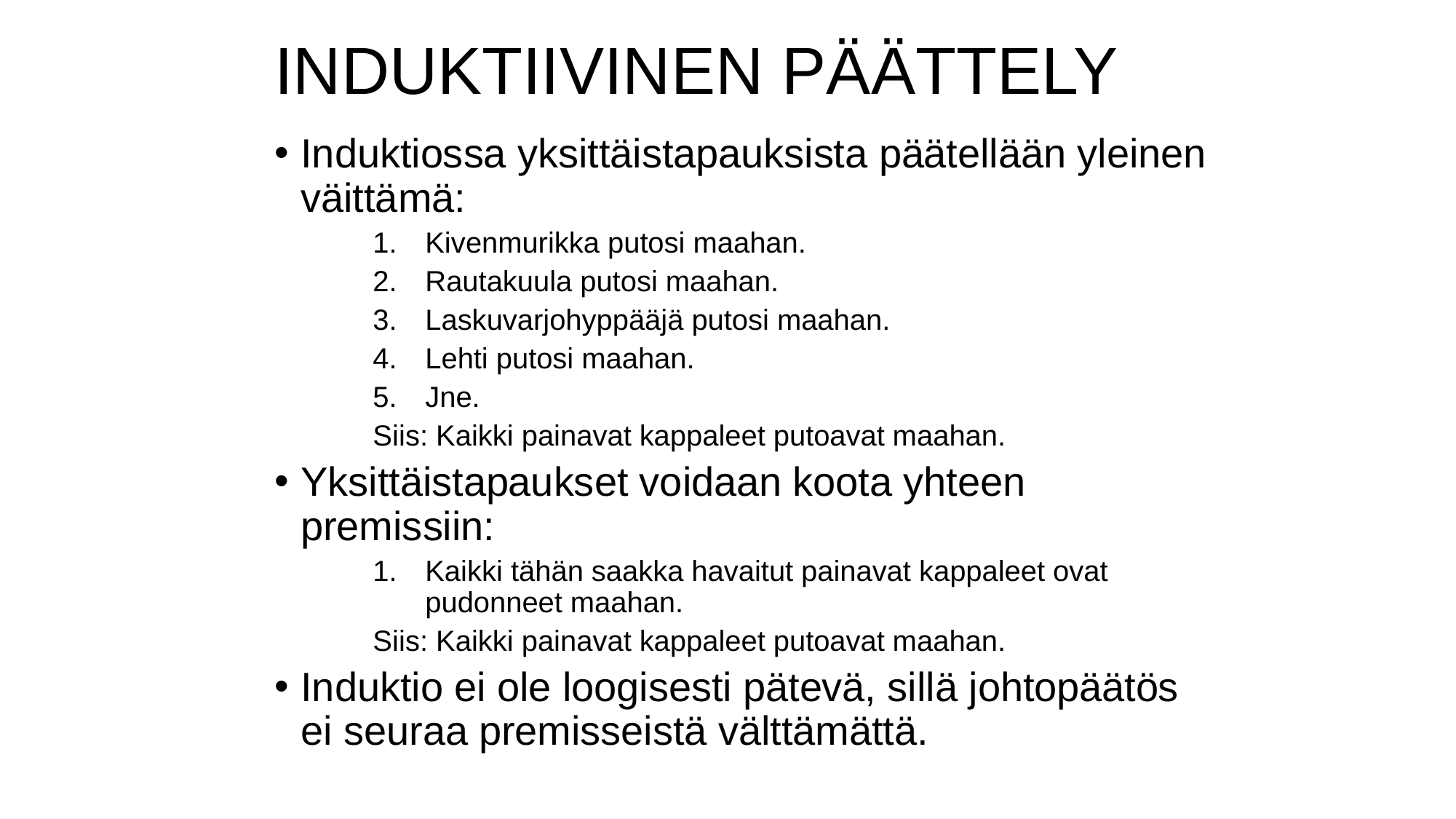

# INDUKTIIVINEN PÄÄTTELY
Induktiossa yksittäistapauksista päätellään yleinen väittämä:
Kivenmurikka putosi maahan.
Rautakuula putosi maahan.
Laskuvarjohyppääjä putosi maahan.
Lehti putosi maahan.
Jne.
Siis: Kaikki painavat kappaleet putoavat maahan.
Yksittäistapaukset voidaan koota yhteen premissiin:
Kaikki tähän saakka havaitut painavat kappaleet ovat pudonneet maahan.
Siis: Kaikki painavat kappaleet putoavat maahan.
Induktio ei ole loogisesti pätevä, sillä johtopäätös ei seuraa premisseistä välttämättä.